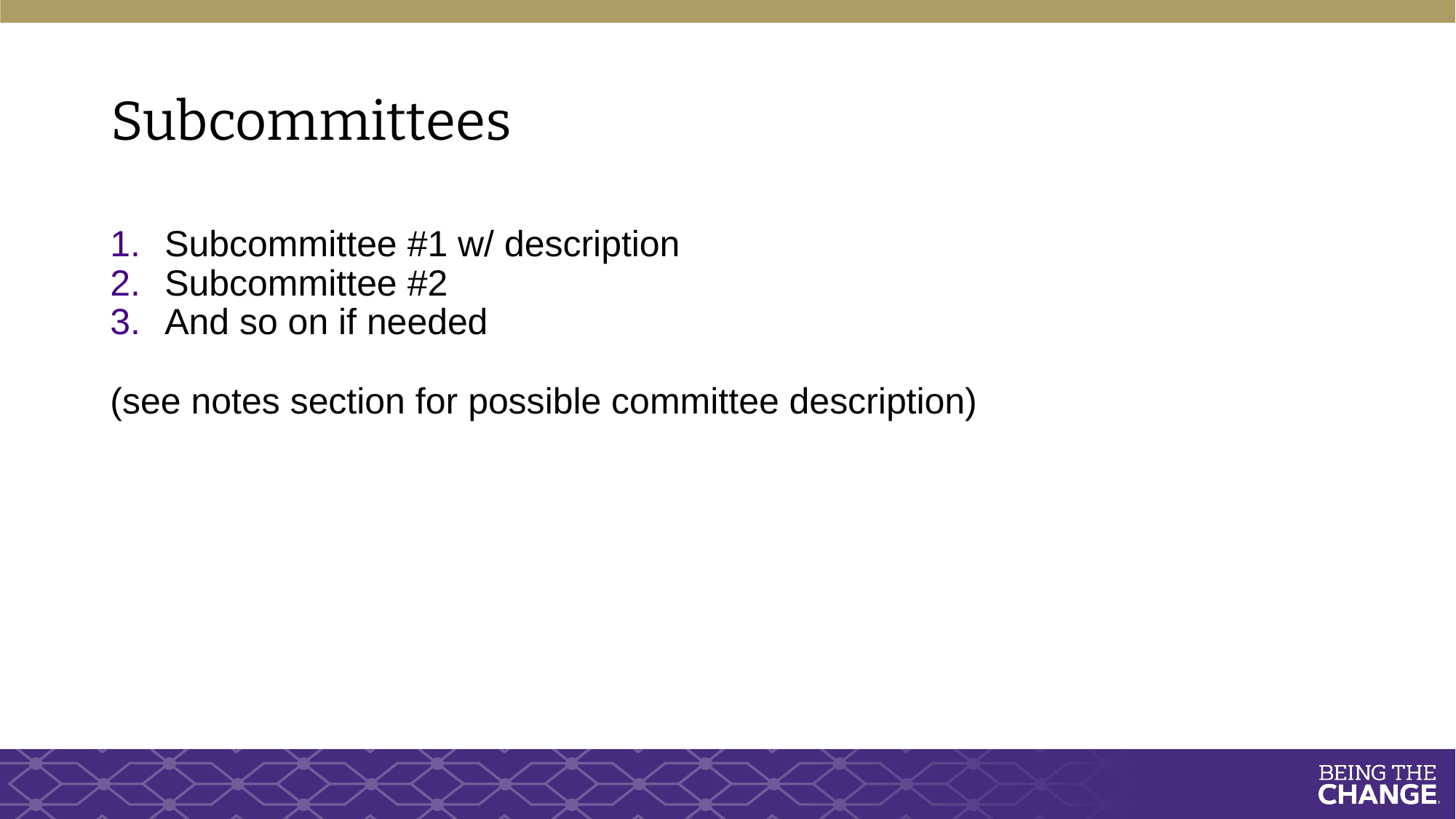

# Subcommittees
Subcommittee #1 w/ description
Subcommittee #2
And so on if needed

(see notes section for possible committee description)